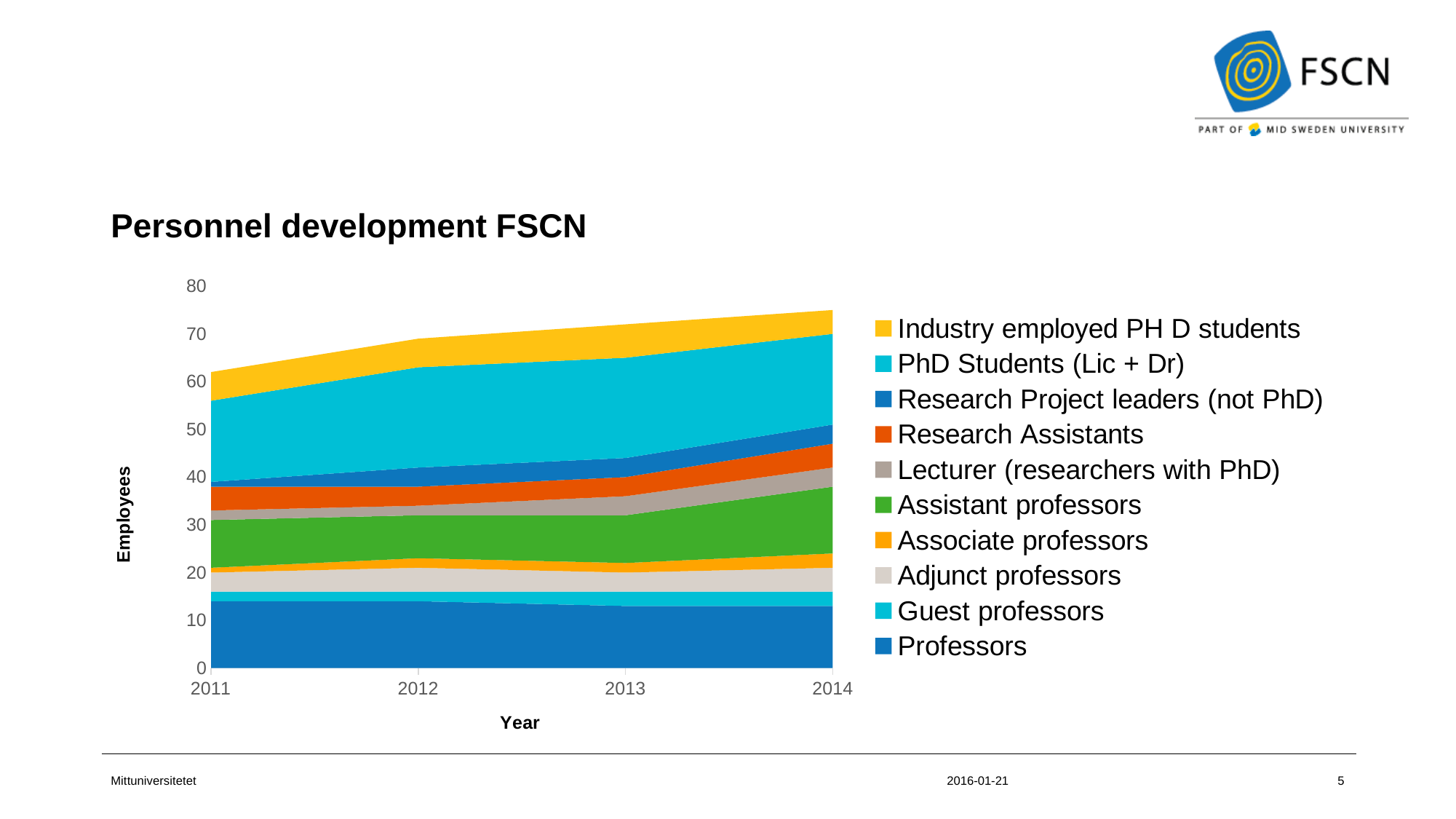

# Personnel development FSCN

### Chart

| Category | Professors | Guest professors | Adjunct professors | Associate professors | Assistant professors | Lecturer (researchers with PhD) | Research Assistants | Research Project leaders (not PhD) | PhD Students (Lic + Dr) | Industry employed PH D students |
|---|---|---|---|---|---|---|---|---|---|---|
| 2011 | 14.0 | 2.0 | 4.0 | 1.0 | 10.0 | 2.0 | 5.0 | 1.0 | 17.0 | 6.0 |
| 2012 | 14.0 | 2.0 | 5.0 | 2.0 | 9.0 | 2.0 | 4.0 | 4.0 | 21.0 | 6.0 |
| 2013 | 13.0 | 3.0 | 4.0 | 2.0 | 10.0 | 4.0 | 4.0 | 4.0 | 21.0 | 7.0 |
| 2014 | 13.0 | 3.0 | 5.0 | 3.0 | 14.0 | 4.0 | 5.0 | 4.0 | 19.0 | 5.0 |
5
2016-01-21